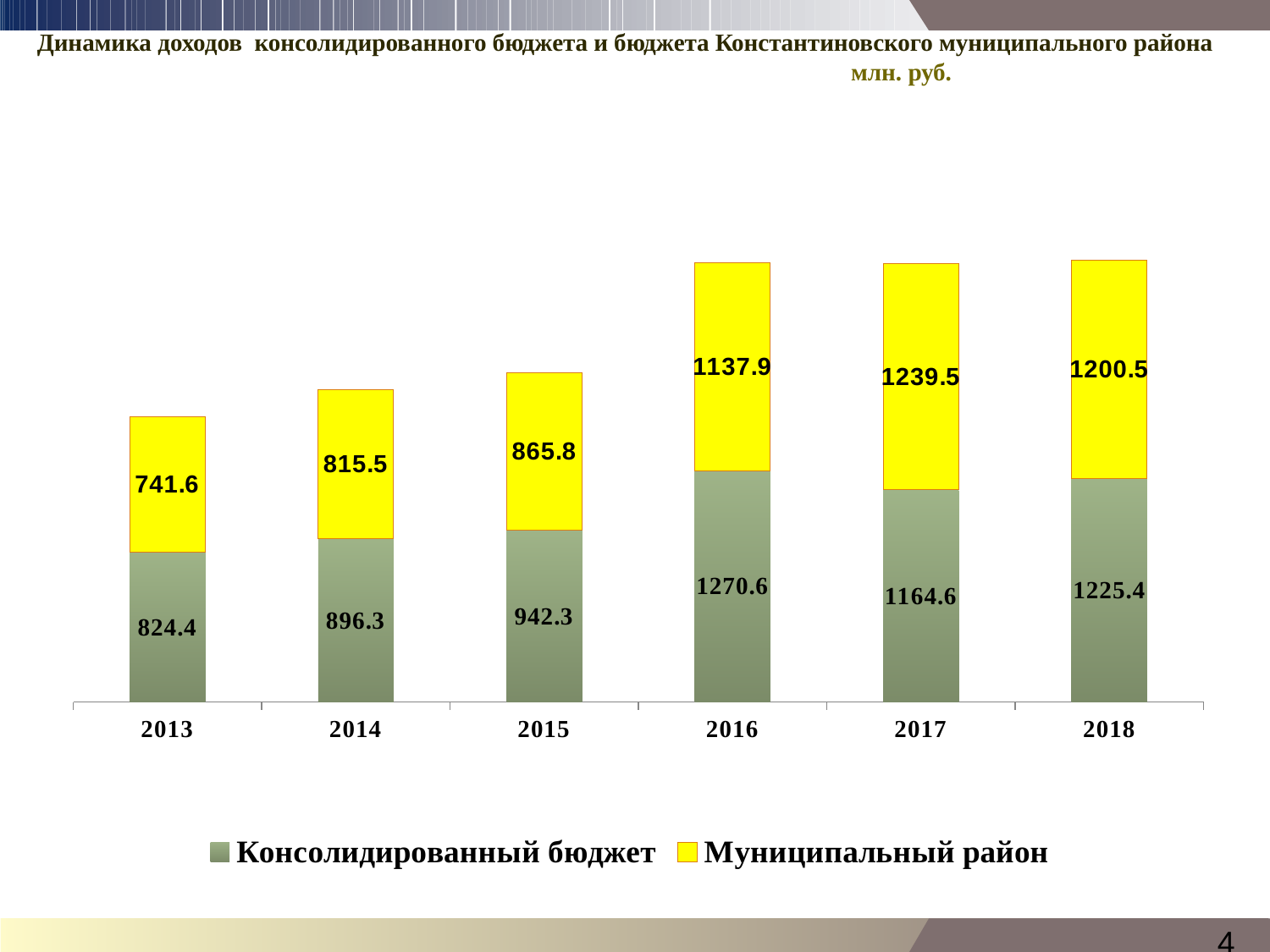

# Динамика доходов  консолидированного бюджета и бюджета Константиновского муниципального района млн. руб.

### Chart

| Category | Консолидированный бюджет | Муниципальный район |
|---|---|---|
| 2013 | 824.4 | 741.6 |
| 2014 | 896.3 | 815.5 |
| 2015 | 942.3 | 865.8 |
| 2016 | 1270.6 | 1137.9 |
| 2017 | 1164.6 | 1239.5 |
| 2018 | 1225.4 | 1200.5 |
4